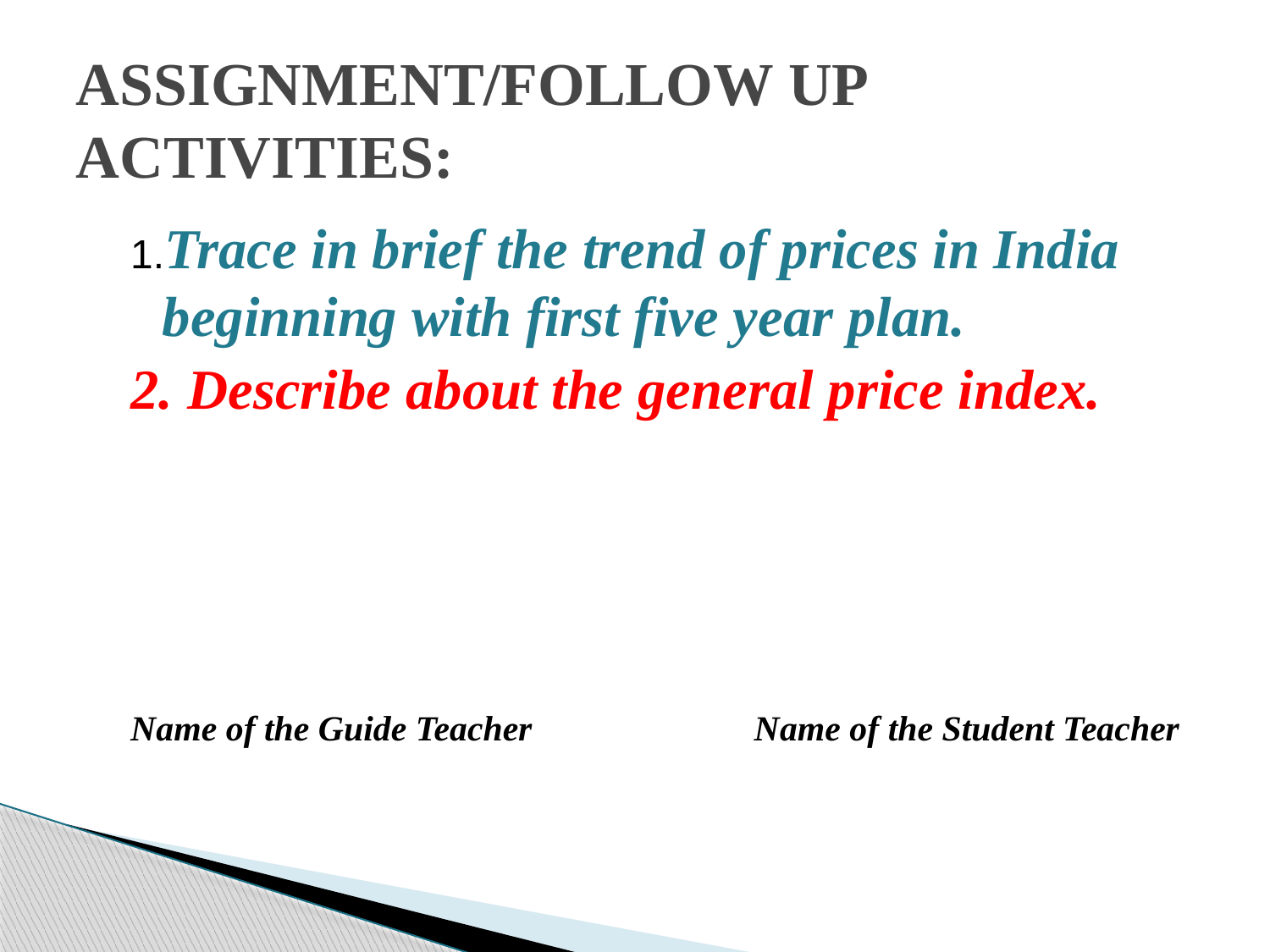

# ASSIGNMENT/FOLLOW UP ACTIVITIES:
1.Trace in brief the trend of prices in India beginning with first five year plan.
2. Describe about the general price index.

Name of the Guide Teacher                         Name of the Student Teacher